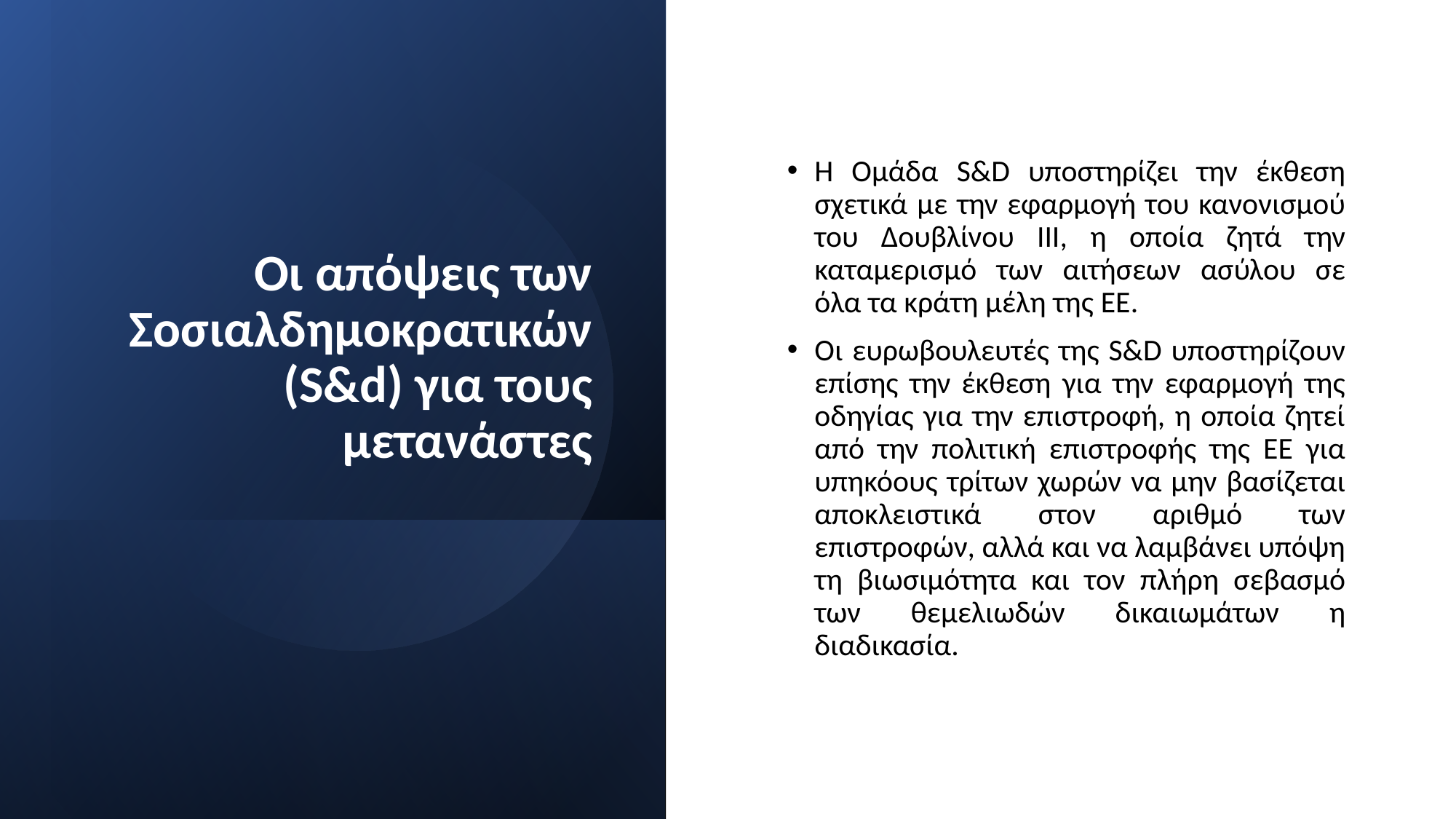

# Οι απόψεις των Σοσιαλδημοκρατικών (S&d) για τους μετανάστες

Η Ομάδα S&D υποστηρίζει την έκθεση σχετικά με την εφαρμογή του κανονισμού του Δουβλίνου ΙΙΙ, η οποία ζητά την καταμερισμό των αιτήσεων ασύλου σε όλα τα κράτη μέλη της ΕΕ.
Οι ευρωβουλευτές της S&D υποστηρίζουν επίσης την έκθεση για την εφαρμογή της οδηγίας για την επιστροφή, η οποία ζητεί από την πολιτική επιστροφής της ΕΕ για υπηκόους τρίτων χωρών να μην βασίζεται αποκλειστικά στον αριθμό των επιστροφών, αλλά και να λαμβάνει υπόψη τη βιωσιμότητα και τον πλήρη σεβασμό των θεμελιωδών δικαιωμάτων η διαδικασία.